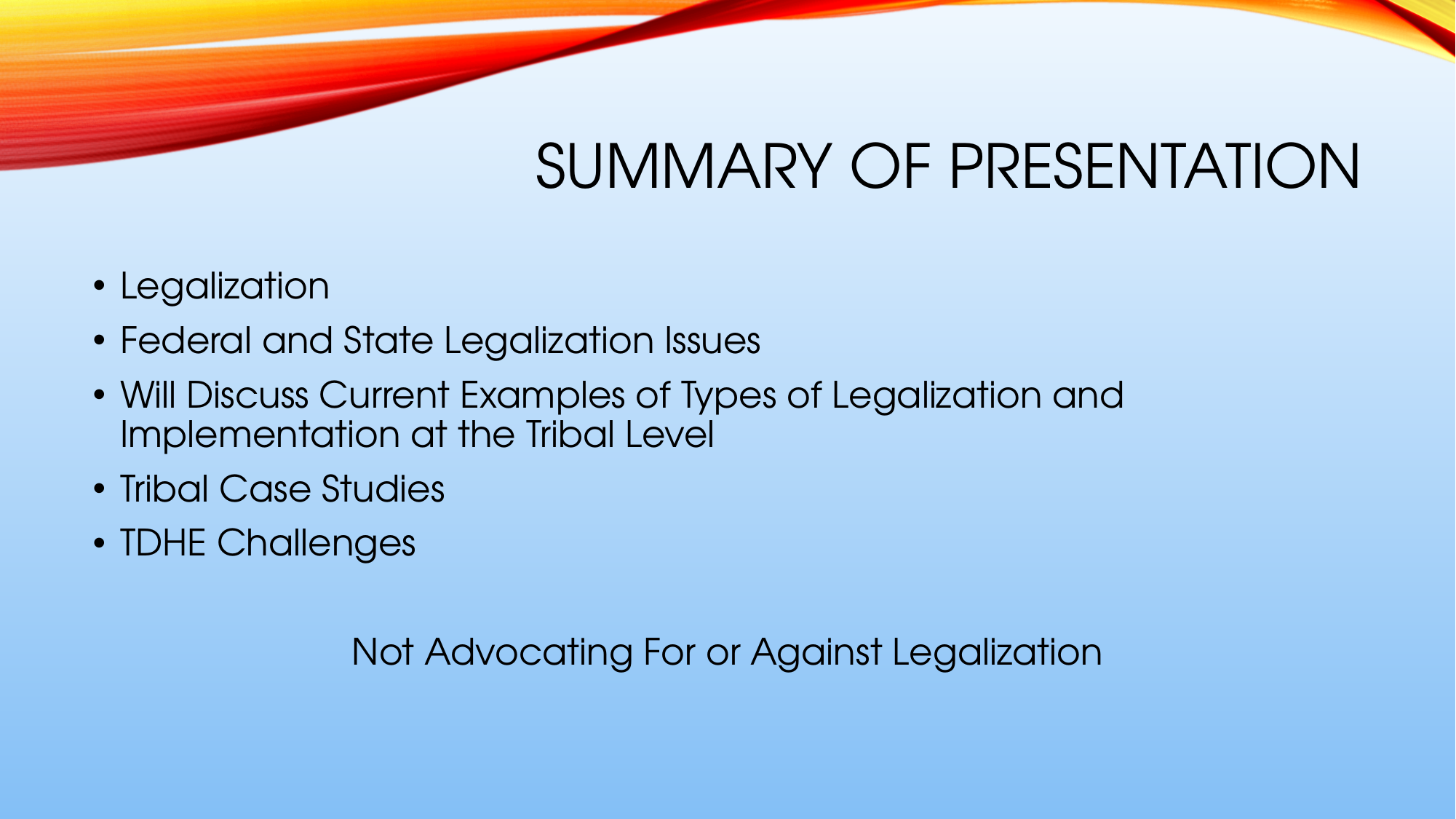

# Summary of Presentation
Legalization
Federal and State Legalization Issues
Will Discuss Current Examples of Types of Legalization and Implementation at the Tribal Level
Tribal Case Studies
TDHE Challenges

Not Advocating For or Against Legalization